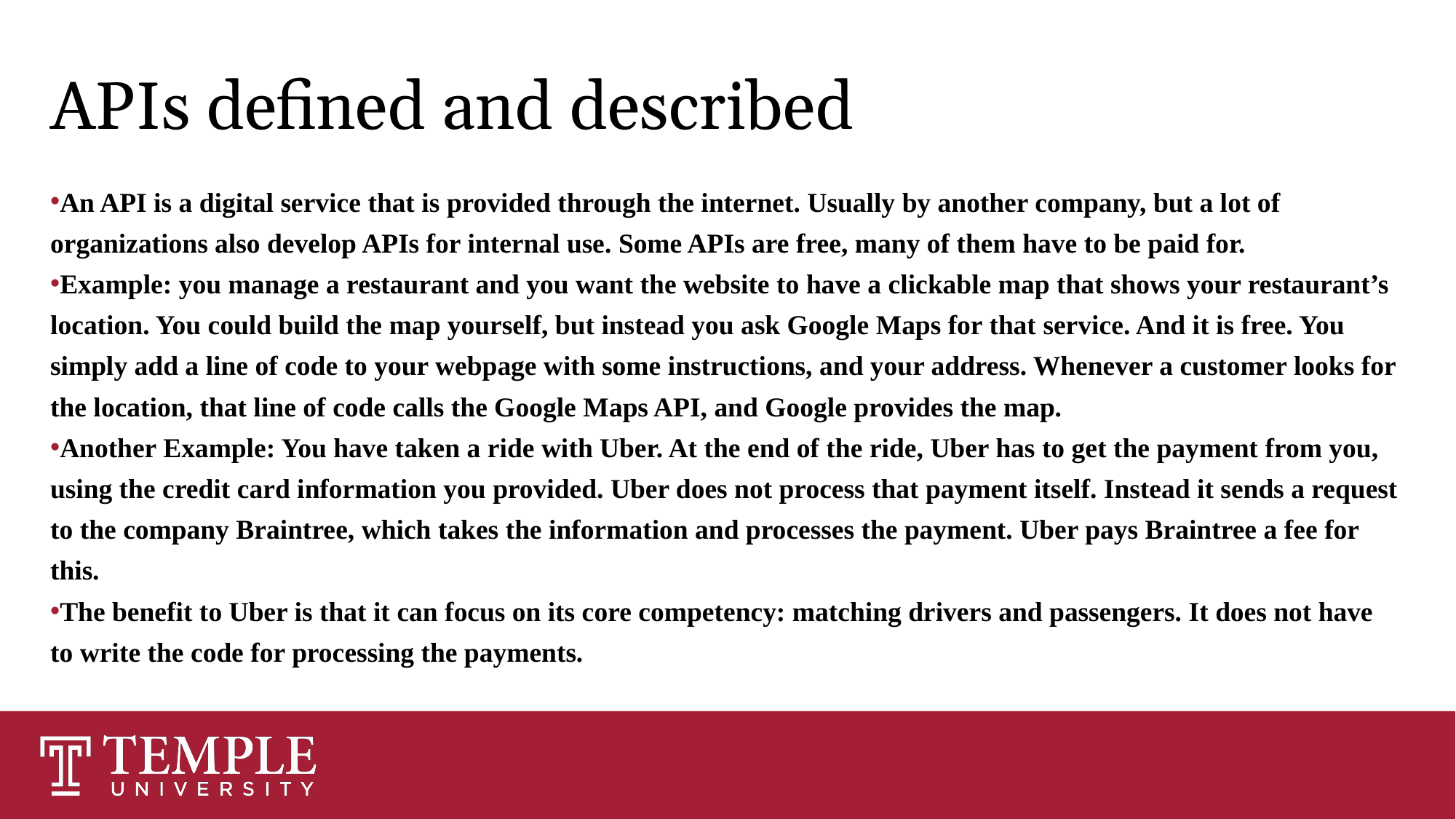

# APIs defined and described
An API is a digital service that is provided through the internet. Usually by another company, but a lot of organizations also develop APIs for internal use. Some APIs are free, many of them have to be paid for.
Example: you manage a restaurant and you want the website to have a clickable map that shows your restaurant’s location. You could build the map yourself, but instead you ask Google Maps for that service. And it is free. You simply add a line of code to your webpage with some instructions, and your address. Whenever a customer looks for the location, that line of code calls the Google Maps API, and Google provides the map.
Another Example: You have taken a ride with Uber. At the end of the ride, Uber has to get the payment from you, using the credit card information you provided. Uber does not process that payment itself. Instead it sends a request to the company Braintree, which takes the information and processes the payment. Uber pays Braintree a fee for this.
The benefit to Uber is that it can focus on its core competency: matching drivers and passengers. It does not have to write the code for processing the payments.